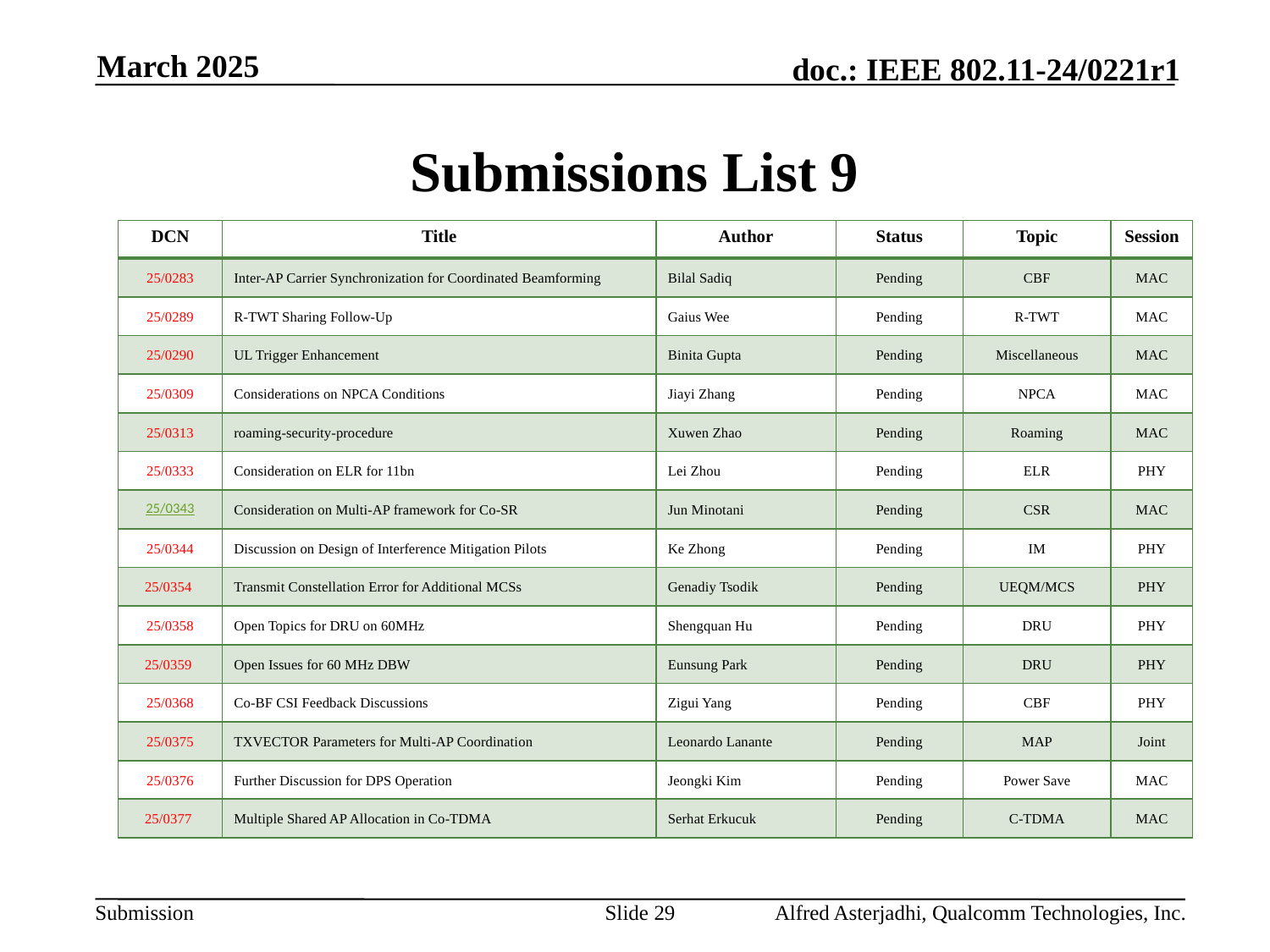

March 2025
# Submissions List 9
| DCN | Title | Author | Status | Topic | Session |
| --- | --- | --- | --- | --- | --- |
| 25/0283 | Inter-AP Carrier Synchronization for Coordinated Beamforming | Bilal Sadiq | Pending | CBF | MAC |
| 25/0289 | R-TWT Sharing Follow-Up | Gaius Wee | Pending | R-TWT | MAC |
| 25/0290 | UL Trigger Enhancement | Binita Gupta | Pending | Miscellaneous | MAC |
| 25/0309 | Considerations on NPCA Conditions | Jiayi Zhang | Pending | NPCA | MAC |
| 25/0313 | roaming-security-procedure | Xuwen Zhao | Pending | Roaming | MAC |
| 25/0333 | Consideration on ELR for 11bn | Lei Zhou | Pending | ELR | PHY |
| 25/0343 | Consideration on Multi-AP framework for Co-SR | Jun Minotani | Pending | CSR | MAC |
| 25/0344 | Discussion on Design of Interference Mitigation Pilots | Ke Zhong | Pending | IM | PHY |
| 25/0354 | Transmit Constellation Error for Additional MCSs | Genadiy Tsodik | Pending | UEQM/MCS | PHY |
| 25/0358 | Open Topics for DRU on 60MHz | Shengquan Hu | Pending | DRU | PHY |
| 25/0359 | Open Issues for 60 MHz DBW | Eunsung Park | Pending | DRU | PHY |
| 25/0368 | Co-BF CSI Feedback Discussions | Zigui Yang | Pending | CBF | PHY |
| 25/0375 | TXVECTOR Parameters for Multi-AP Coordination | Leonardo Lanante | Pending | MAP | Joint |
| 25/0376 | Further Discussion for DPS Operation | Jeongki Kim | Pending | Power Save | MAC |
| 25/0377 | Multiple Shared AP Allocation in Co-TDMA | Serhat Erkucuk | Pending | C-TDMA | MAC |
Slide 29
Alfred Asterjadhi, Qualcomm Technologies, Inc.